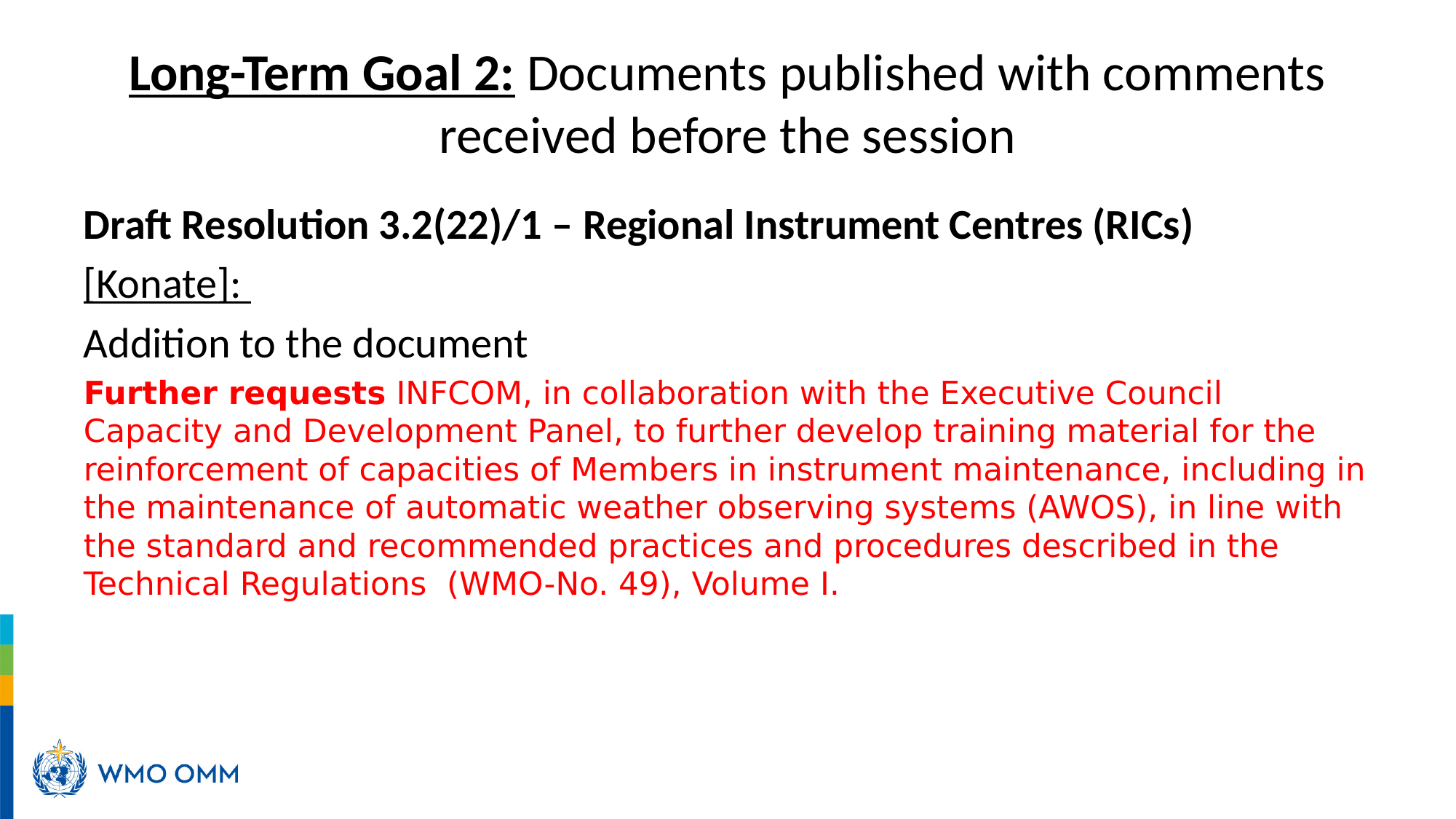

# Long-Term Goal 2: Documents published with comments received before the session
Draft Resolution 3.2(22)/1 – Regional Instrument Centres (RICs)
[Konate]:
Addition to the document
Further requests INFCOM, in collaboration with the Executive Council Capacity and Development Panel, to further develop training material for the reinforcement of capacities of Members in instrument maintenance, including in the maintenance of automatic weather observing systems (AWOS), in line with the standard and recommended practices and procedures described in the Technical Regulations  (WMO-No. 49), Volume I.